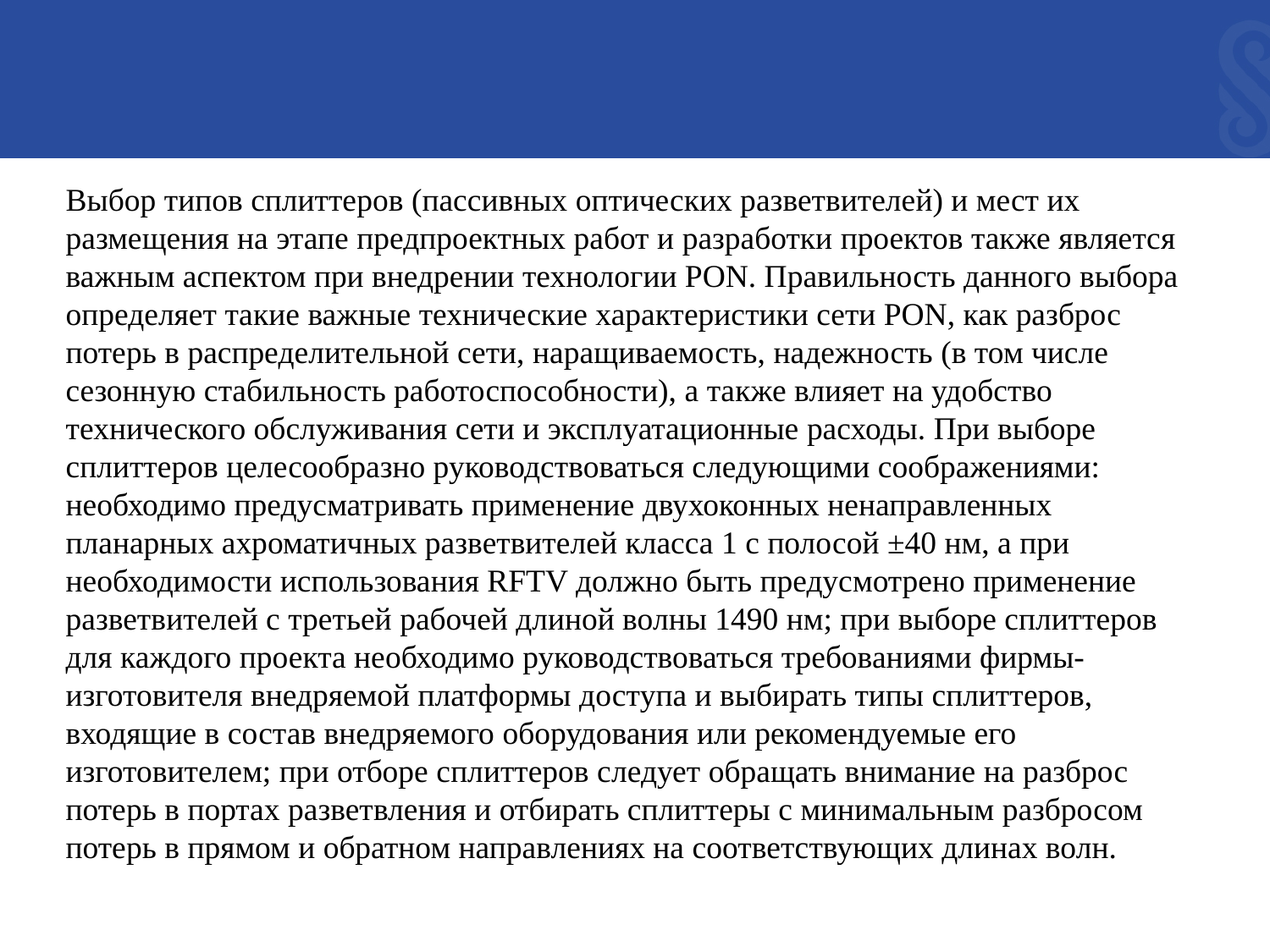

Выбор типов сплиттеров (пассивных оптических разветвителей) и мест их размещения на этапе предпроектных работ и разработки проектов также является важным аспектом при внедрении технологии PON. Правильность данного выбора определяет такие важные технические характеристики сети PON, как разброс потерь в распределительной сети, наращиваемость, надежность (в том числе сезонную стабильность работоспособности), а также влияет на удобство технического обслуживания сети и эксплуатационные расходы. При выборе сплиттеров целесообразно руководствоваться следующими соображениями: необходимо предусматривать применение двухоконных ненаправленных планарных ахроматичных разветвителей класса 1 с полосой ±40 нм, а при необходимости использования RFTV должно быть предусмотрено применение разветвителей с третьей рабочей длиной волны 1490 нм; при выборе сплиттеров для каждого проекта необходимо руководствоваться требованиями фирмы-изготовителя внедряемой платформы доступа и выбирать типы сплиттеров, входящие в состав внедряемого оборудования или рекомендуемые его изготовителем; при отборе сплиттеров следует обращать внимание на разброс потерь в портах разветвления и отбирать сплиттеры с минимальным разбросом потерь в прямом и обратном направлениях на соответствующих длинах волн.